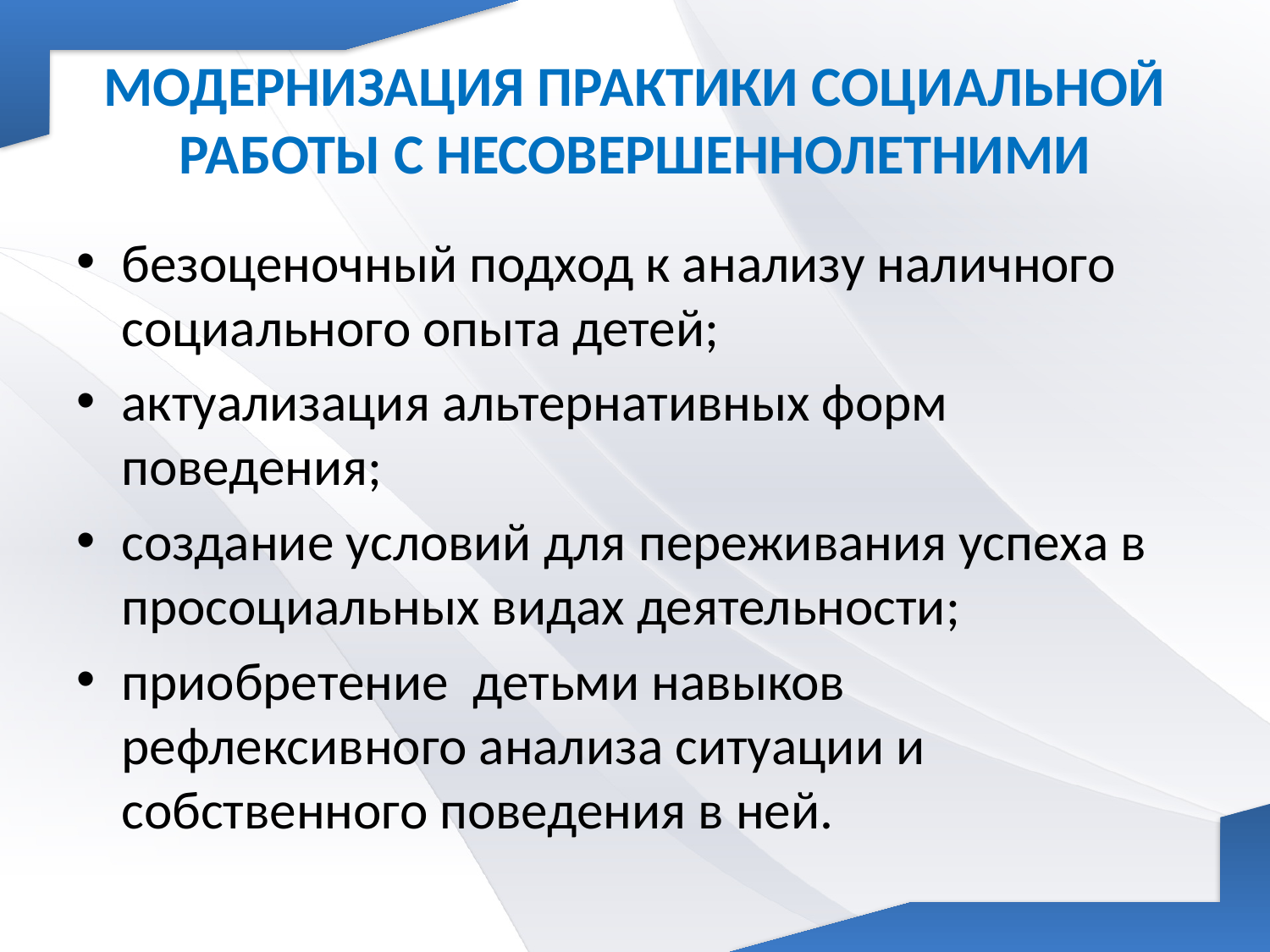

# Модернизация практики социальной работы с несовершеннолетними
безоценочный подход к анализу наличного социального опыта детей;
актуализация альтернативных форм поведения;
создание условий для переживания успеха в просоциальных видах деятельности;
приобретение  детьми навыков рефлексивного анализа ситуации и собственного поведения в ней.